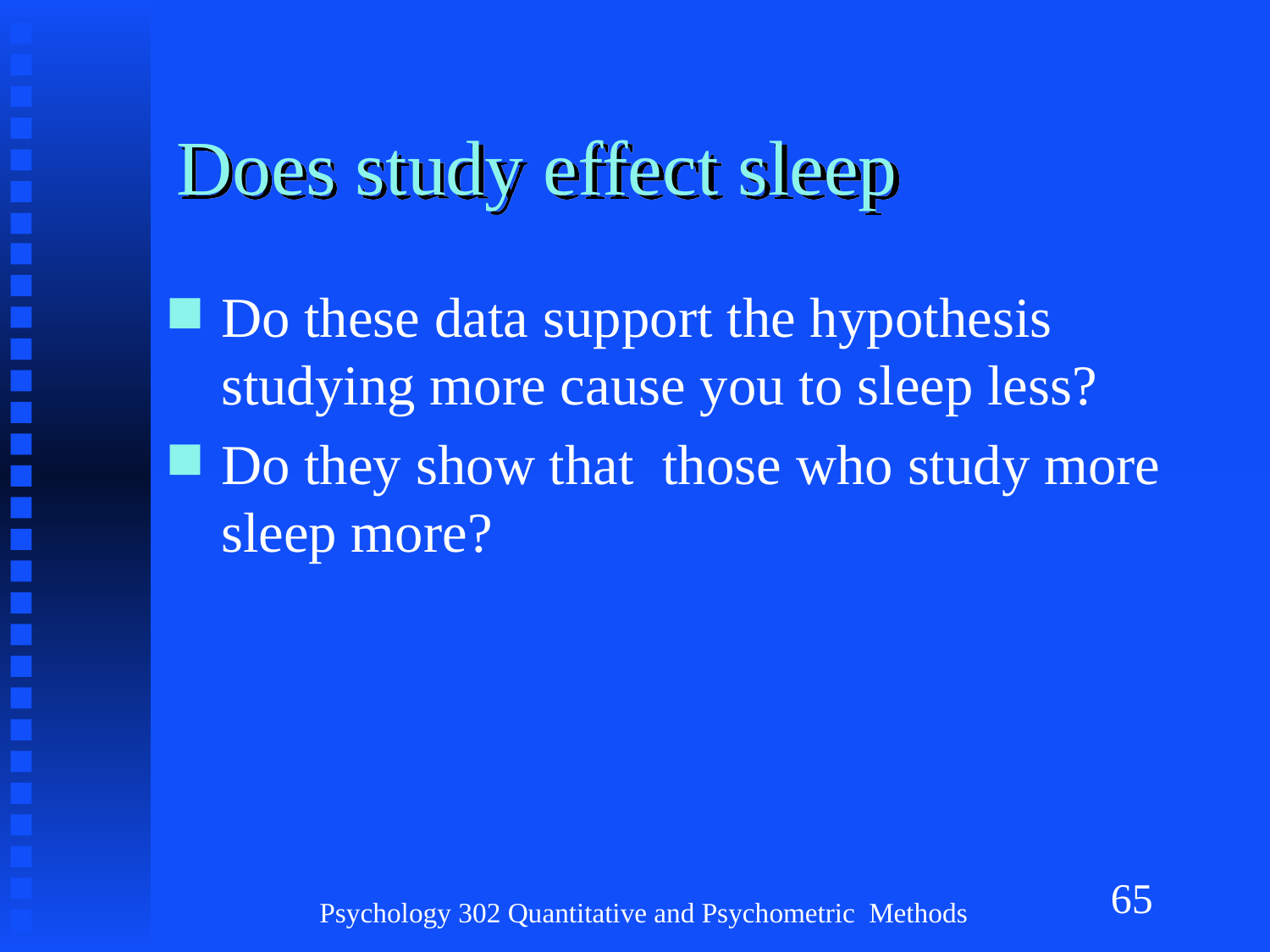

# Does study effect sleep
Do these data support the hypothesis studying more cause you to sleep less?
Do they show that  those who study more sleep more?